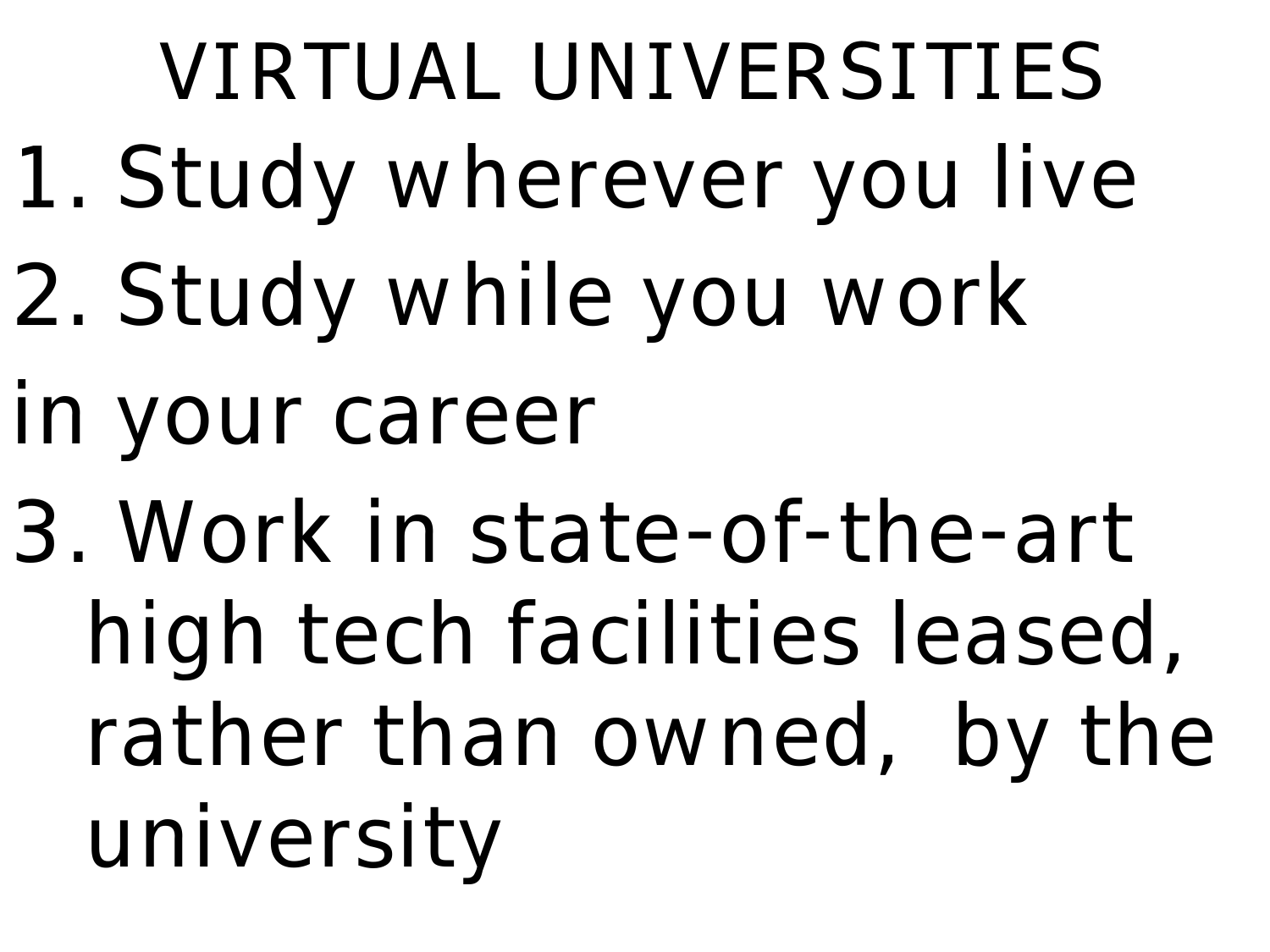

# VIRTUAL UNIVERSITIES
 Study wherever you live
 Study while you work
in your career
3. Work in state-of-the-art high tech facilities leased, rather than owned,  by the university